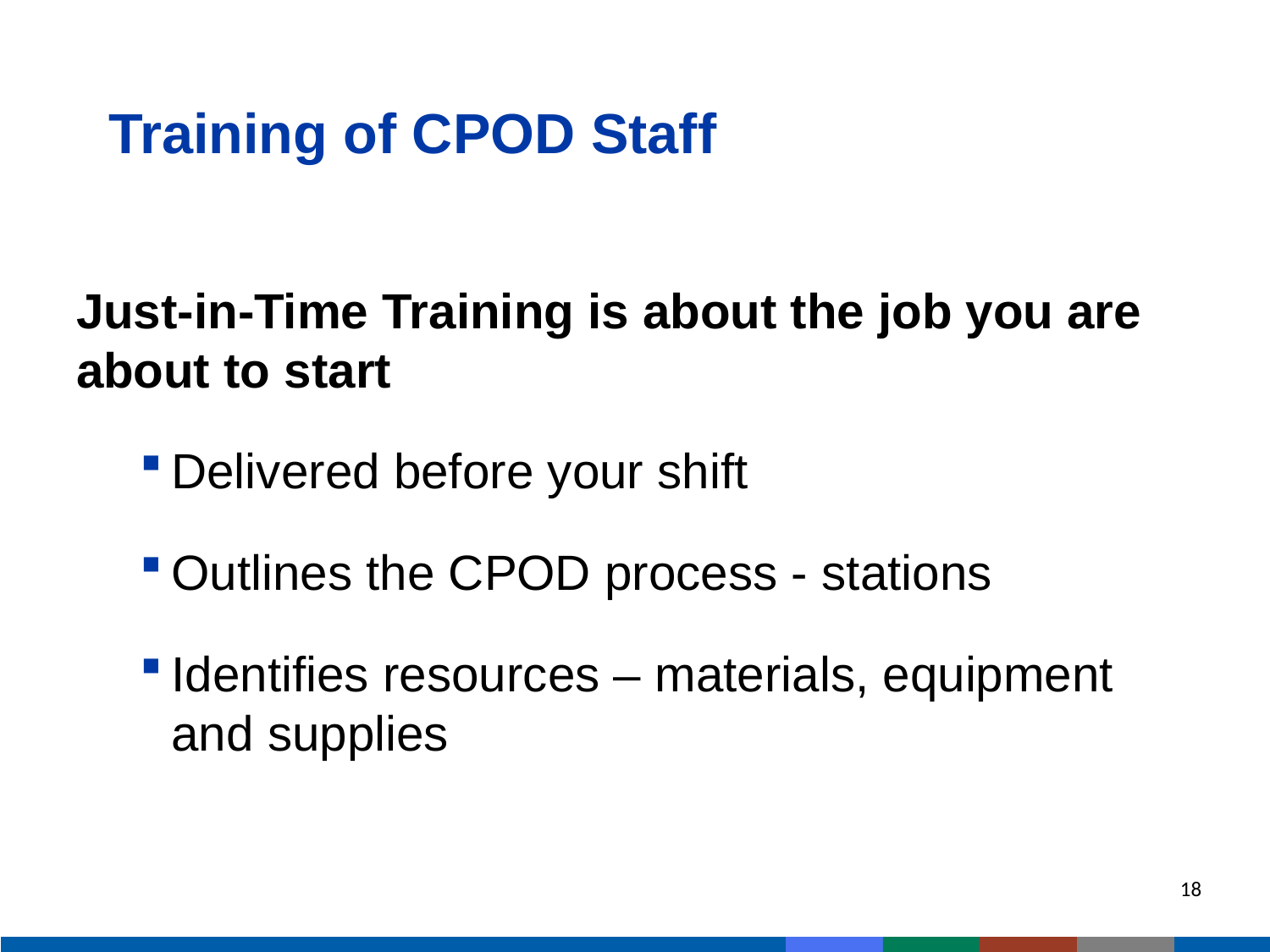

# Training of CPOD Staff
Just-in-Time Training is about the job you are about to start
Delivered before your shift
Outlines the CPOD process - stations
Identifies resources – materials, equipment and supplies